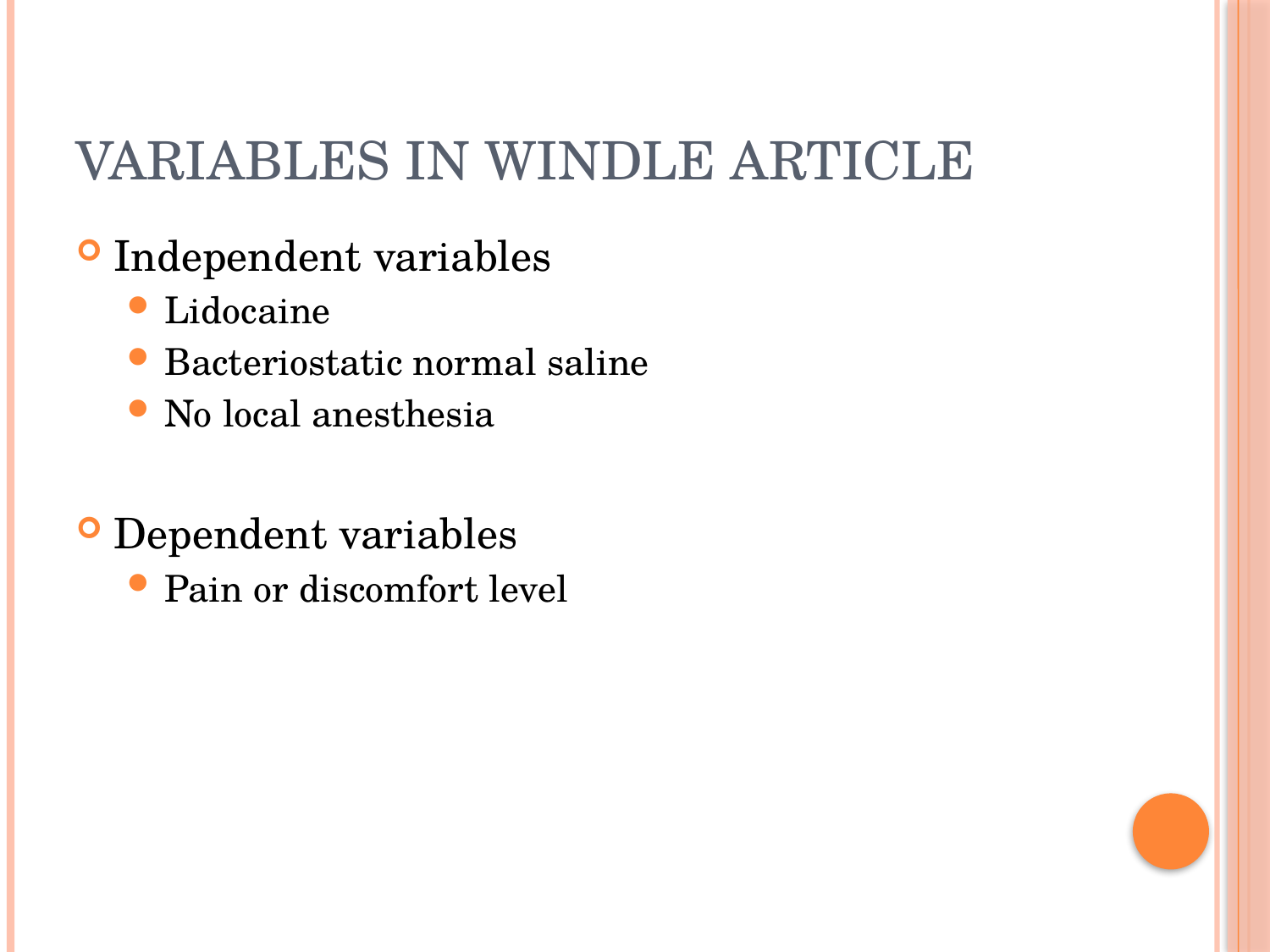

# Variables in Windle article
Independent variables
Lidocaine
Bacteriostatic normal saline
No local anesthesia

Dependent variables
Pain or discomfort level